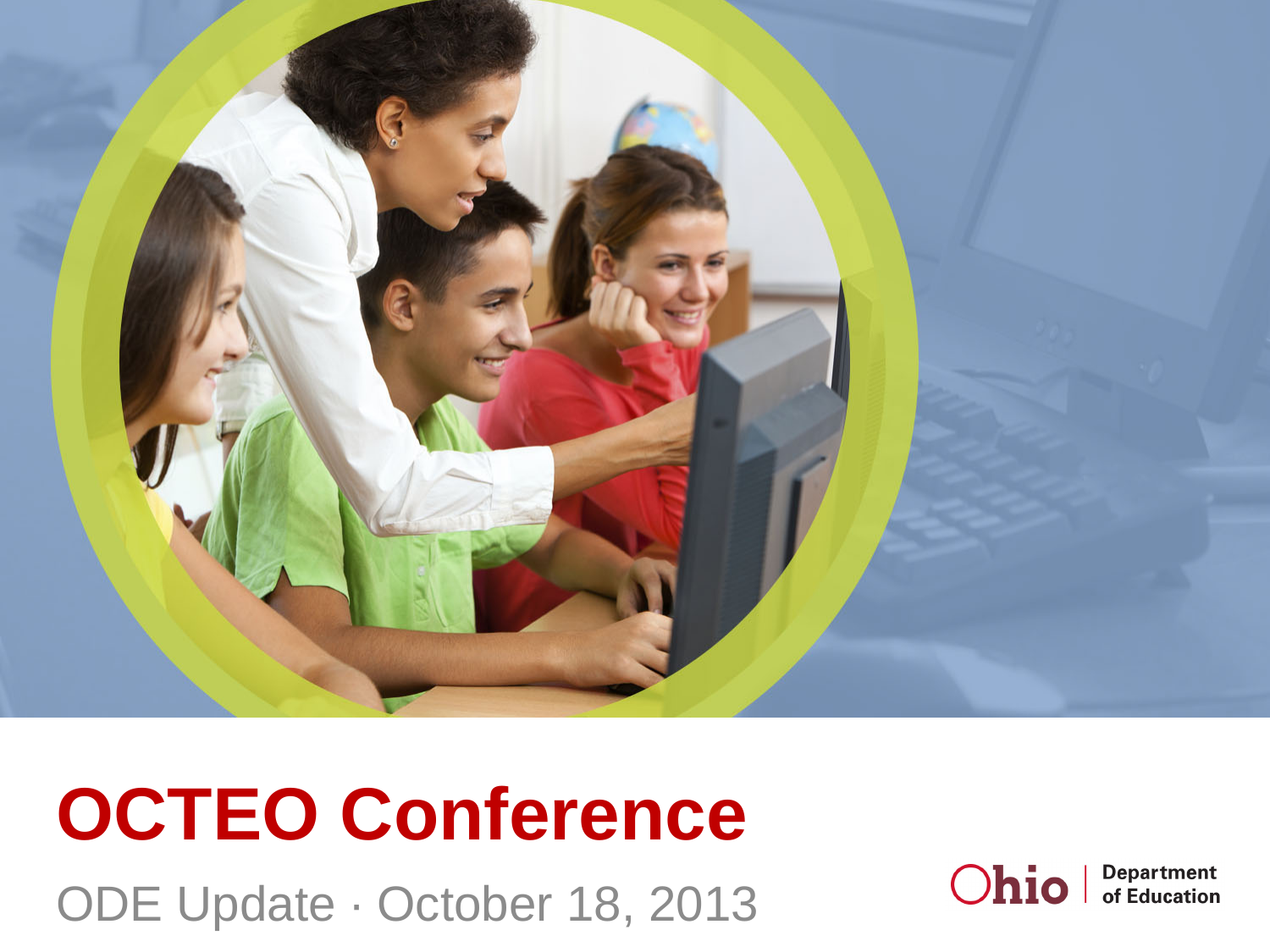

# OCTEO Conference
ODE Update ∙ October 18, 2013